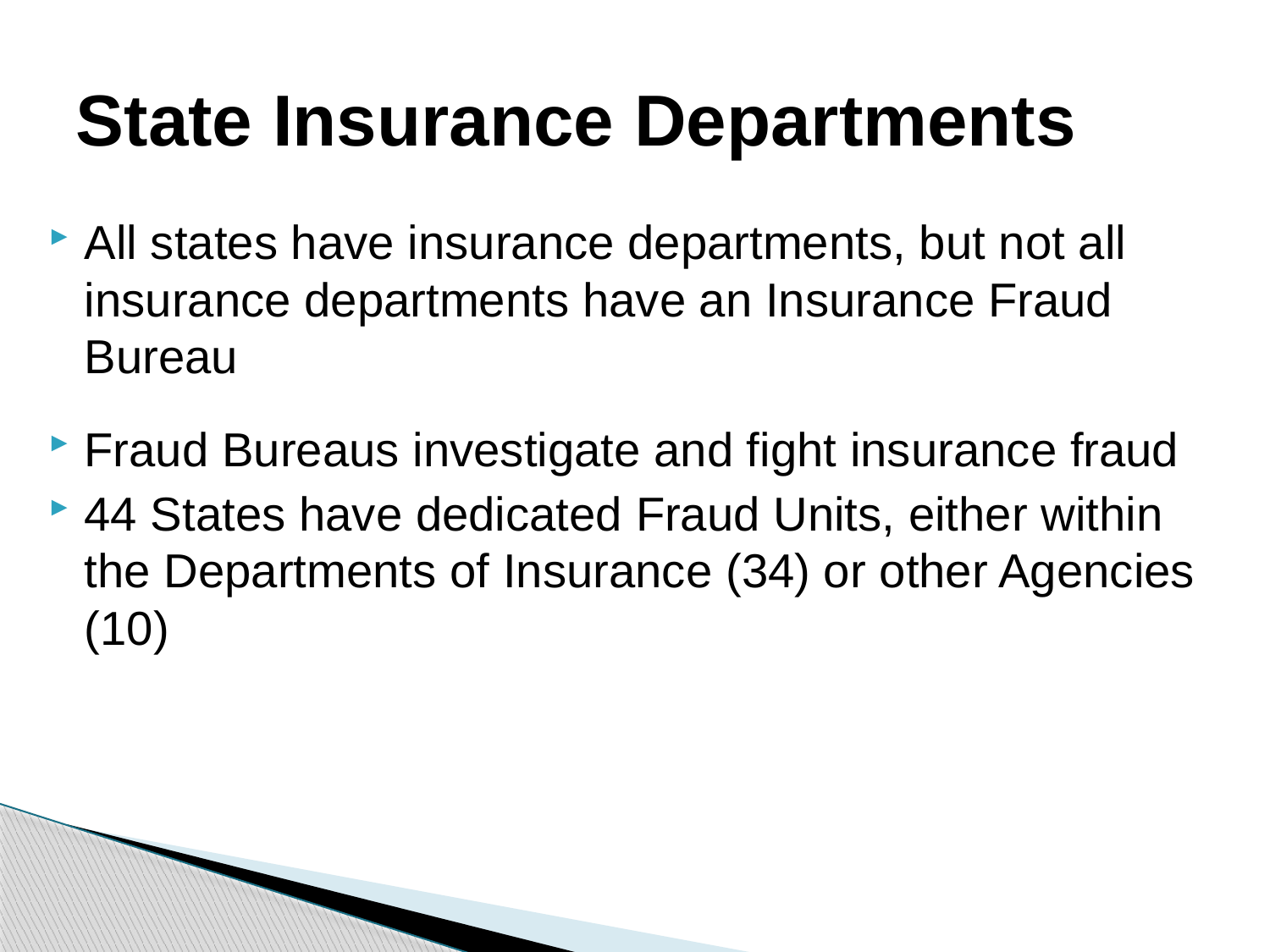

# State Insurance Departments
All states have insurance departments, but not all insurance departments have an Insurance Fraud Bureau
Fraud Bureaus investigate and fight insurance fraud
44 States have dedicated Fraud Units, either within the Departments of Insurance (34) or other Agencies (10)